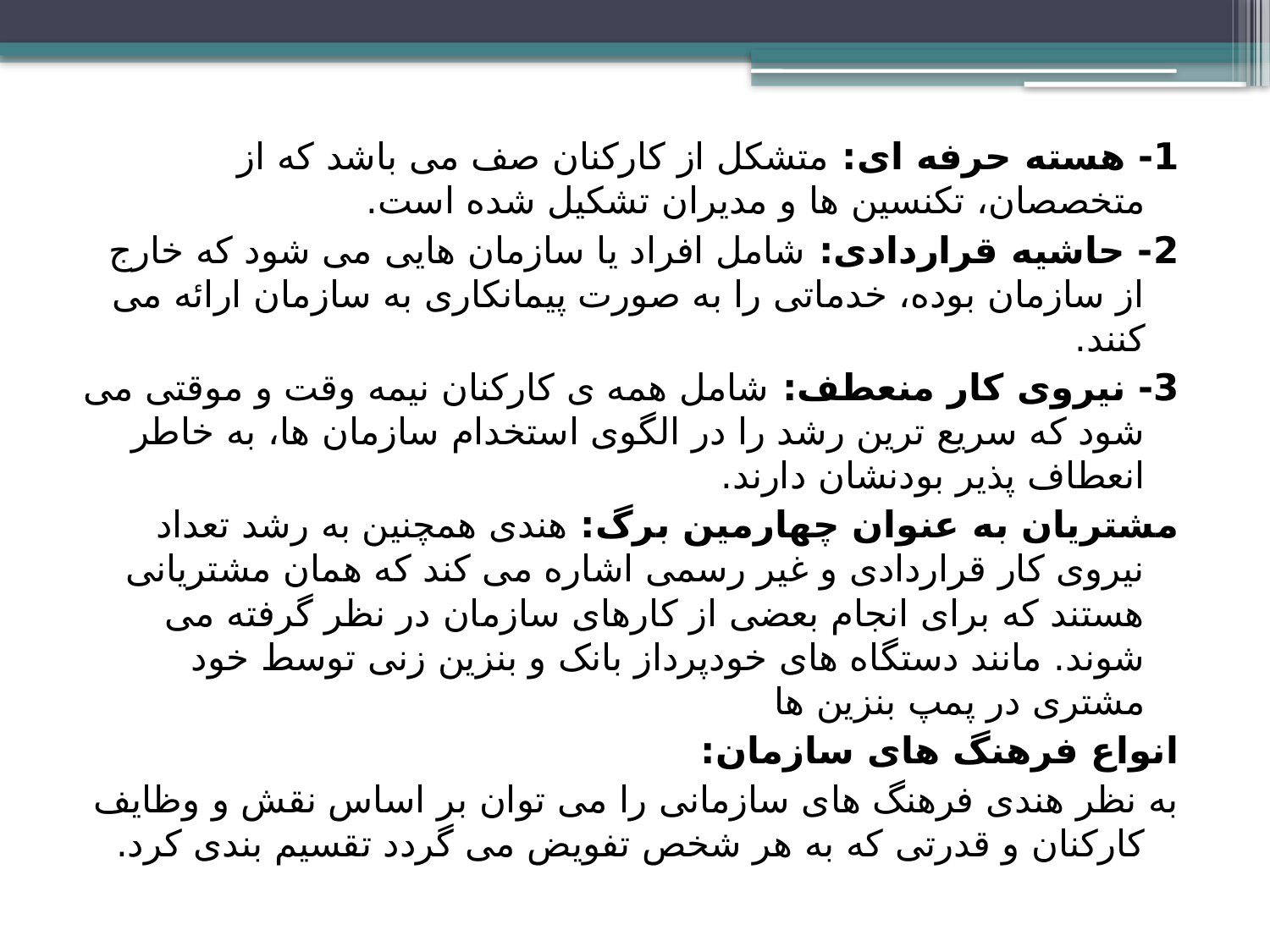

1- هسته حرفه ای: متشکل از کارکنان صف می باشد که از متخصصان، تکنسین ها و مدیران تشکیل شده است.
2- حاشیه قراردادی: شامل افراد یا سازمان هایی می شود که خارج از سازمان بوده، خدماتی را به صورت پیمانکاری به سازمان ارائه می کنند.
3- نیروی کار منعطف: شامل همه ی کارکنان نیمه وقت و موقتی می شود که سریع ترین رشد را در الگوی استخدام سازمان ها، به خاطر انعطاف پذیر بودنشان دارند.
مشتریان به عنوان چهارمین برگ: هندی همچنین به رشد تعداد نیروی کار قراردادی و غیر رسمی اشاره می کند که همان مشتریانی هستند که برای انجام بعضی از کارهای سازمان در نظر گرفته می شوند. مانند دستگاه های خودپرداز بانک و بنزین زنی توسط خود مشتری در پمپ بنزین ها
انواع فرهنگ های سازمان:
به نظر هندی فرهنگ های سازمانی را می توان بر اساس نقش و وظایف کارکنان و قدرتی که به هر شخص تفویض می گردد تقسیم بندی کرد.